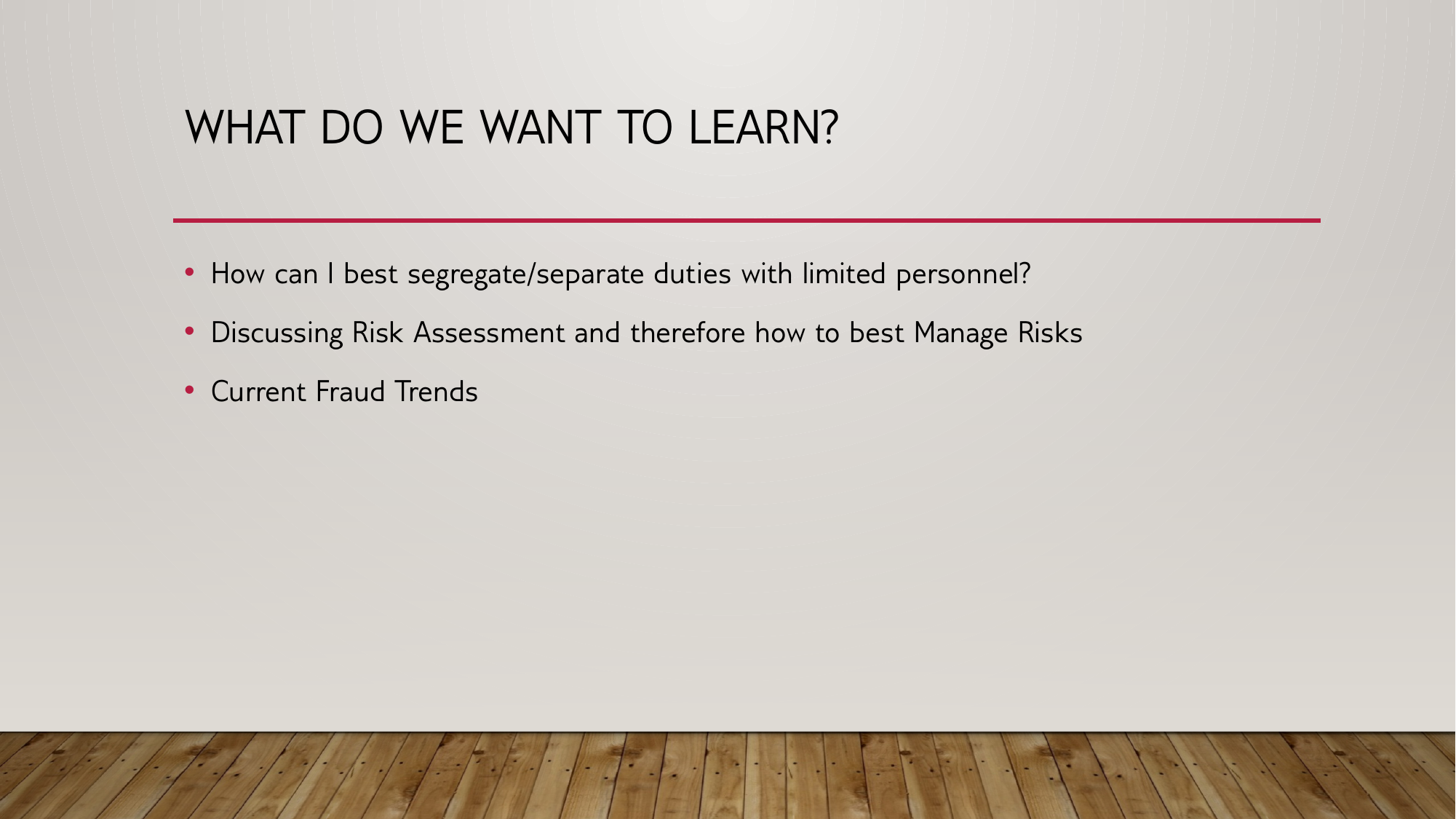

# What do we want to learn?
How can I best segregate/separate duties with limited personnel?
Discussing Risk Assessment and therefore how to best Manage Risks
Current Fraud Trends